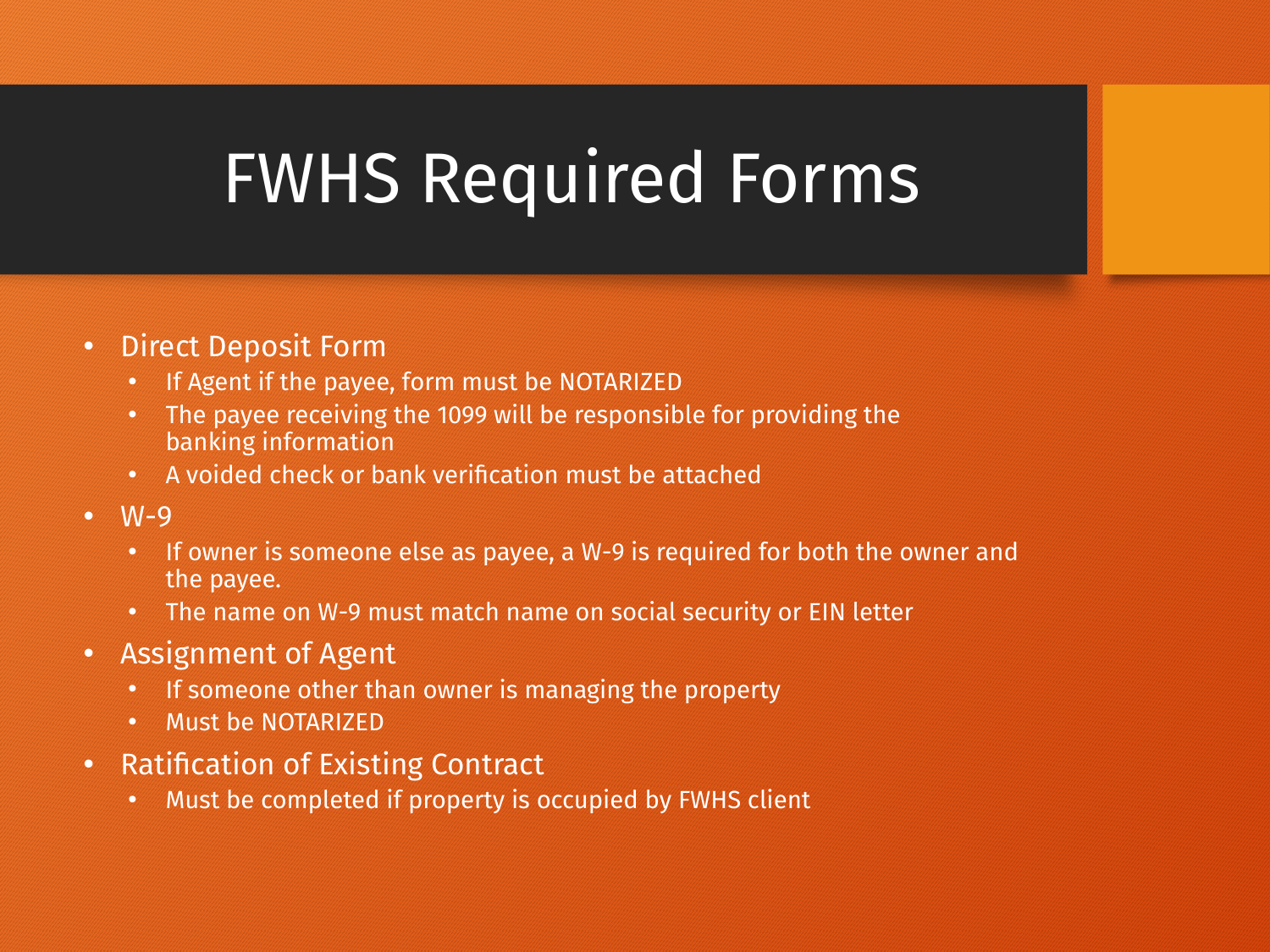

# FWHS Required Forms
Direct Deposit Form
If Agent if the payee, form must be NOTARIZED
The payee receiving the 1099 will be responsible for providing the banking information
A voided check or bank verification must be attached
W-9
If owner is someone else as payee, a W-9 is required for both the owner and the payee.
The name on W-9 must match name on social security or EIN letter
Assignment of Agent
If someone other than owner is managing the property
Must be NOTARIZED
Ratification of Existing Contract
Must be completed if property is occupied by FWHS client